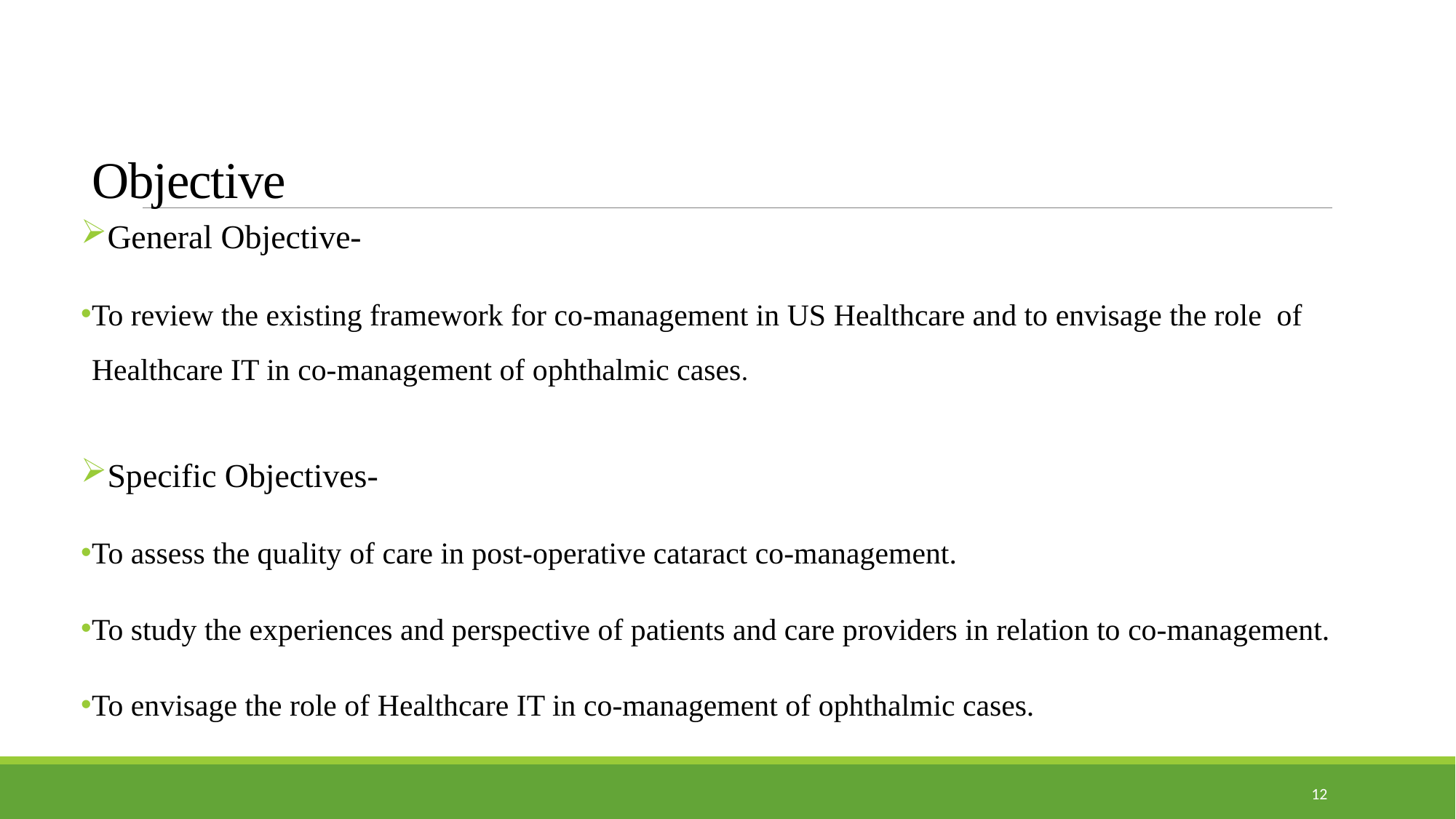

# Objective
General Objective-
To review the existing framework for co-management in US Healthcare and to envisage the role  of Healthcare IT in co-management of ophthalmic cases.

Specific Objectives-
To assess the quality of care in post-operative cataract co-management.
To study the experiences and perspective of patients and care providers in relation to co-management.
To envisage the role of Healthcare IT in co-management of ophthalmic cases.

12